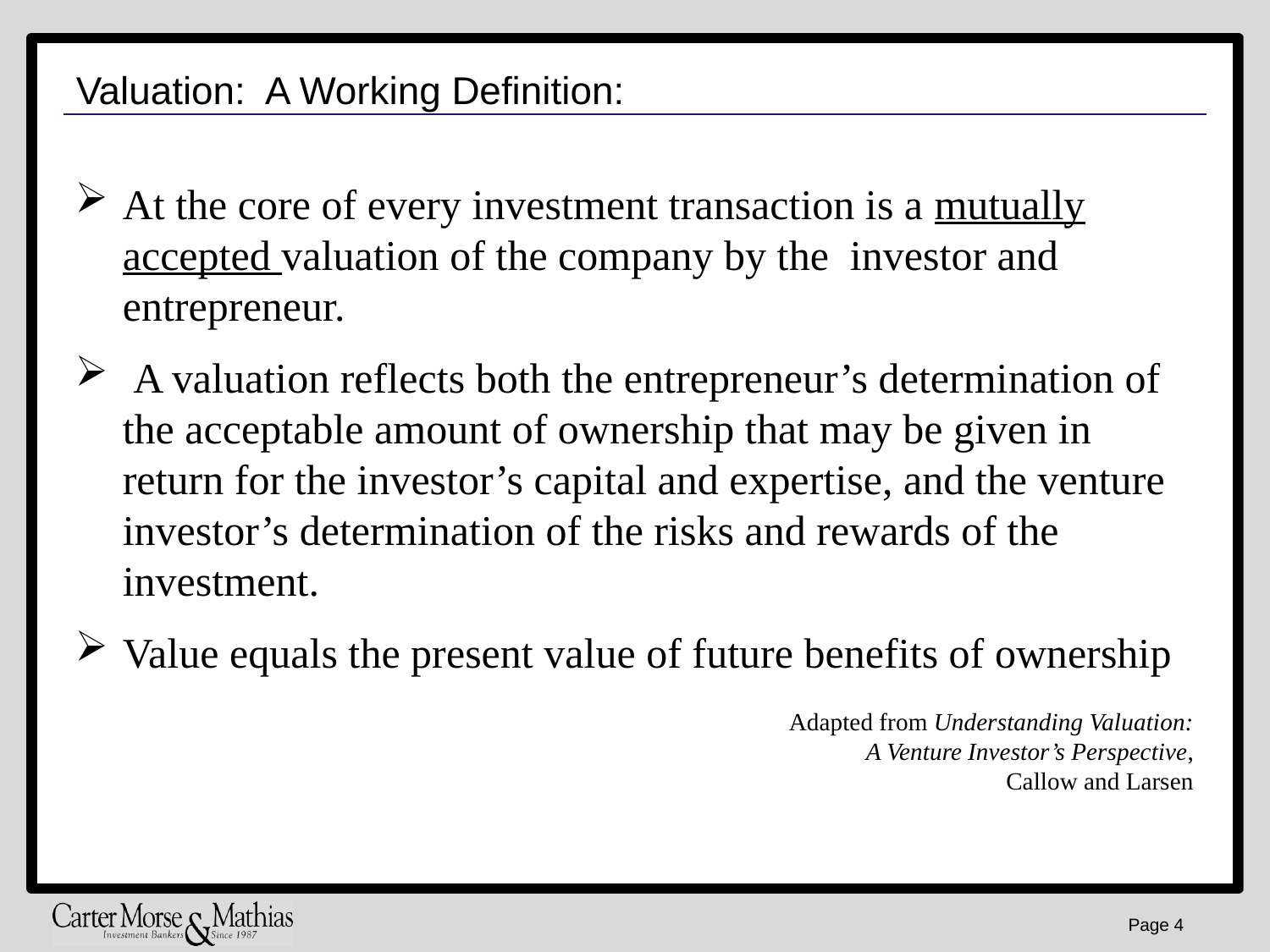

# Valuation:  A Working Definition:
At the core of every investment transaction is a mutually accepted valuation of the company by the  investor and entrepreneur.
 A valuation reflects both the entrepreneur’s determination of the acceptable amount of ownership that may be given in return for the investor’s capital and expertise, and the venture investor’s determination of the risks and rewards of the investment.
Value equals the present value of future benefits of ownership

   Adapted from Understanding Valuation:
					 A Venture Investor’s Perspective,
Callow and Larsen